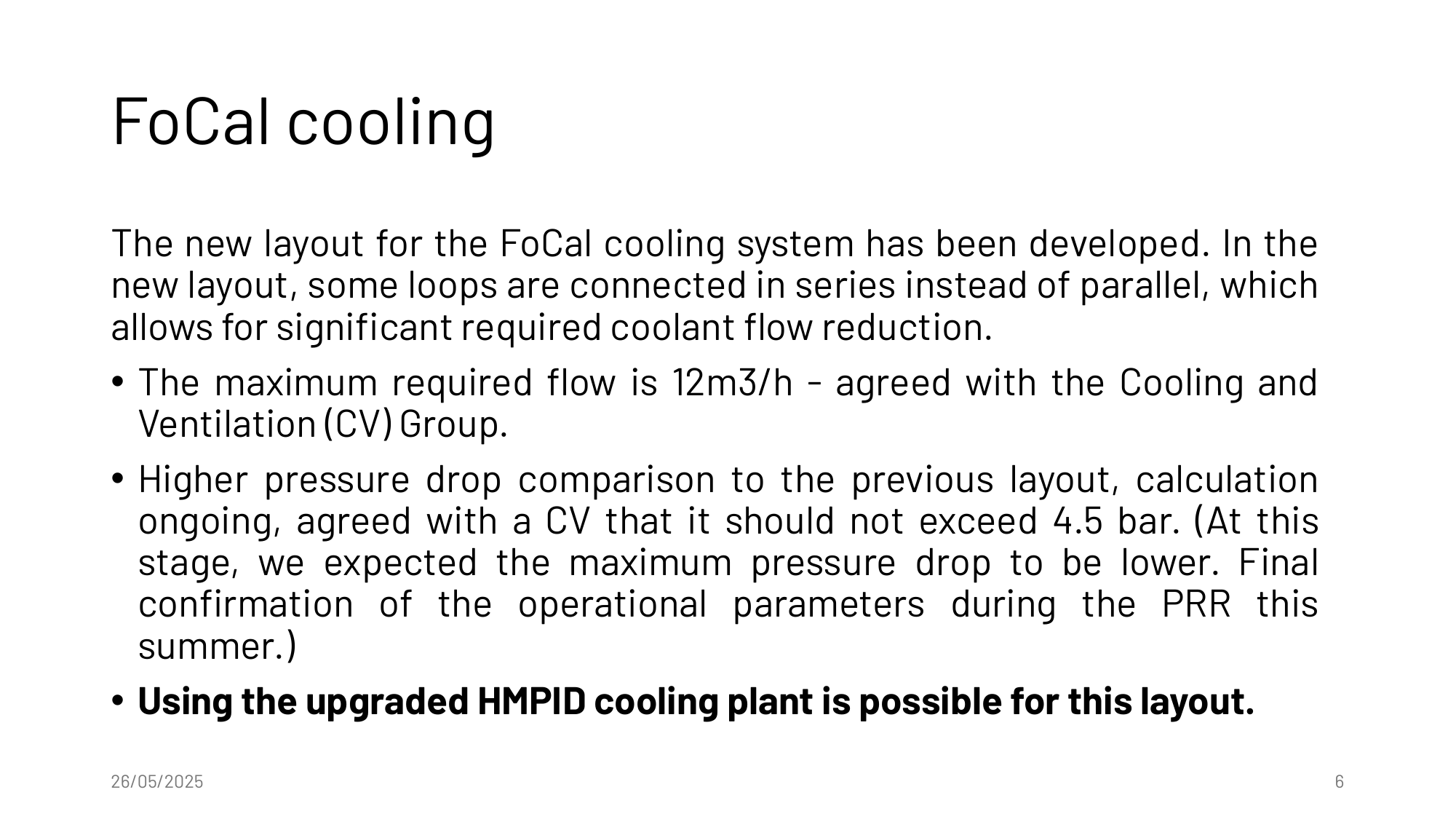

# FoCal cooling
The new layout for the FoCal cooling system has been developed. In the new layout, some loops are connected in series instead of parallel, which allows for significant required coolant flow reduction.
The maximum required flow is 12m3/h - agreed with the Cooling and Ventilation (CV) Group.
Higher pressure drop comparison to the previous layout, calculation ongoing, agreed with a CV that it should not exceed 4.5 bar. (At this stage, we expected the maximum pressure drop to be lower. Final confirmation of the operational parameters during the PRR this summer.)
Using the upgraded HMPID cooling plant is possible for this layout.
26/05/2025
6